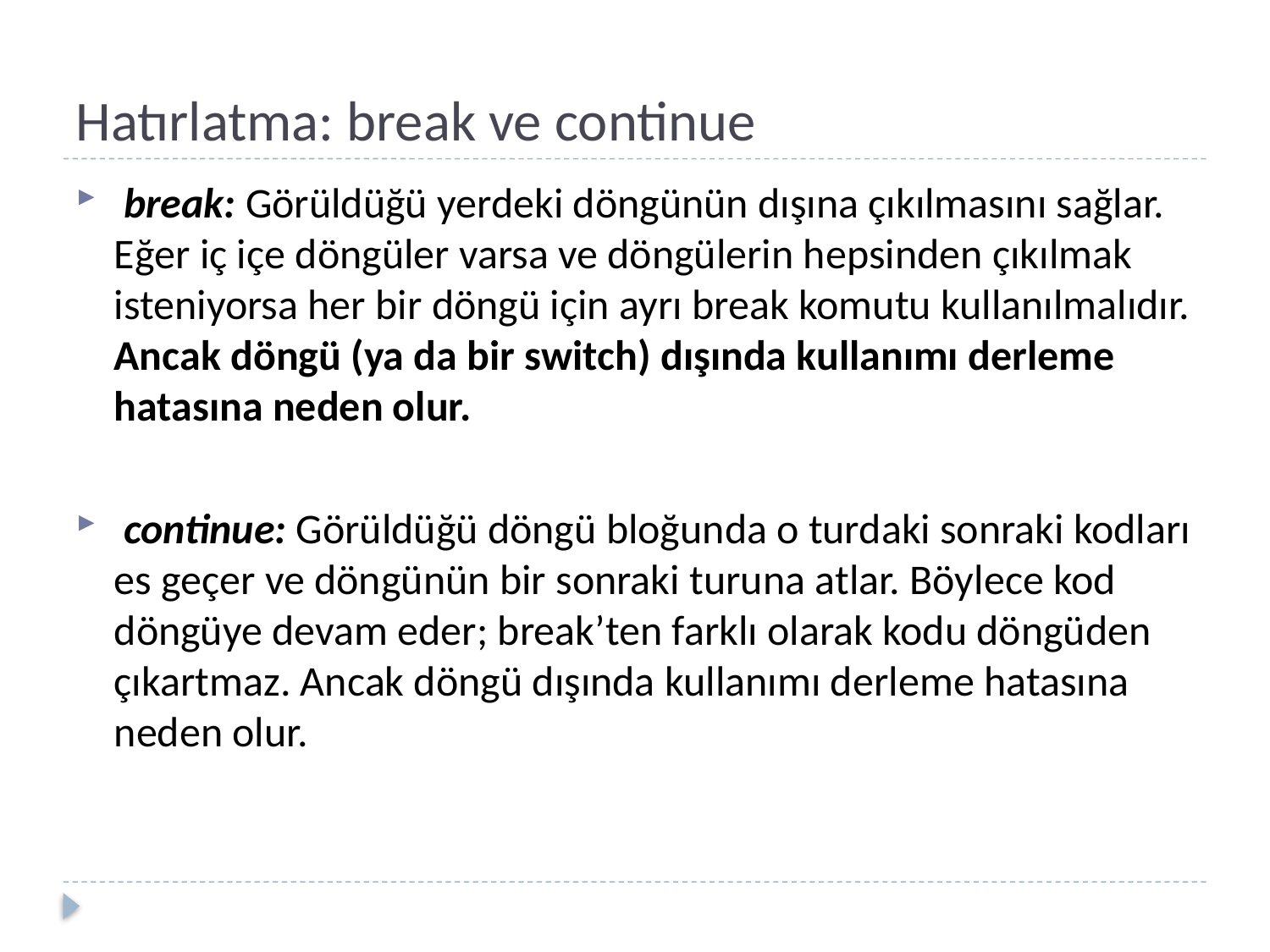

# Hatırlatma: break ve continue
 break: Görüldüğü yerdeki döngünün dışına çıkılmasını sağlar. Eğer iç içe döngüler varsa ve döngülerin hepsinden çıkılmak isteniyorsa her bir döngü için ayrı break komutu kullanılmalıdır. Ancak döngü (ya da bir switch) dışında kullanımı derleme hatasına neden olur.

 continue: Görüldüğü döngü bloğunda o turdaki sonraki kodları es geçer ve döngünün bir sonraki turuna atlar. Böylece kod döngüye devam eder; break’ten farklı olarak kodu döngüden çıkartmaz. Ancak döngü dışında kullanımı derleme hatasına neden olur.